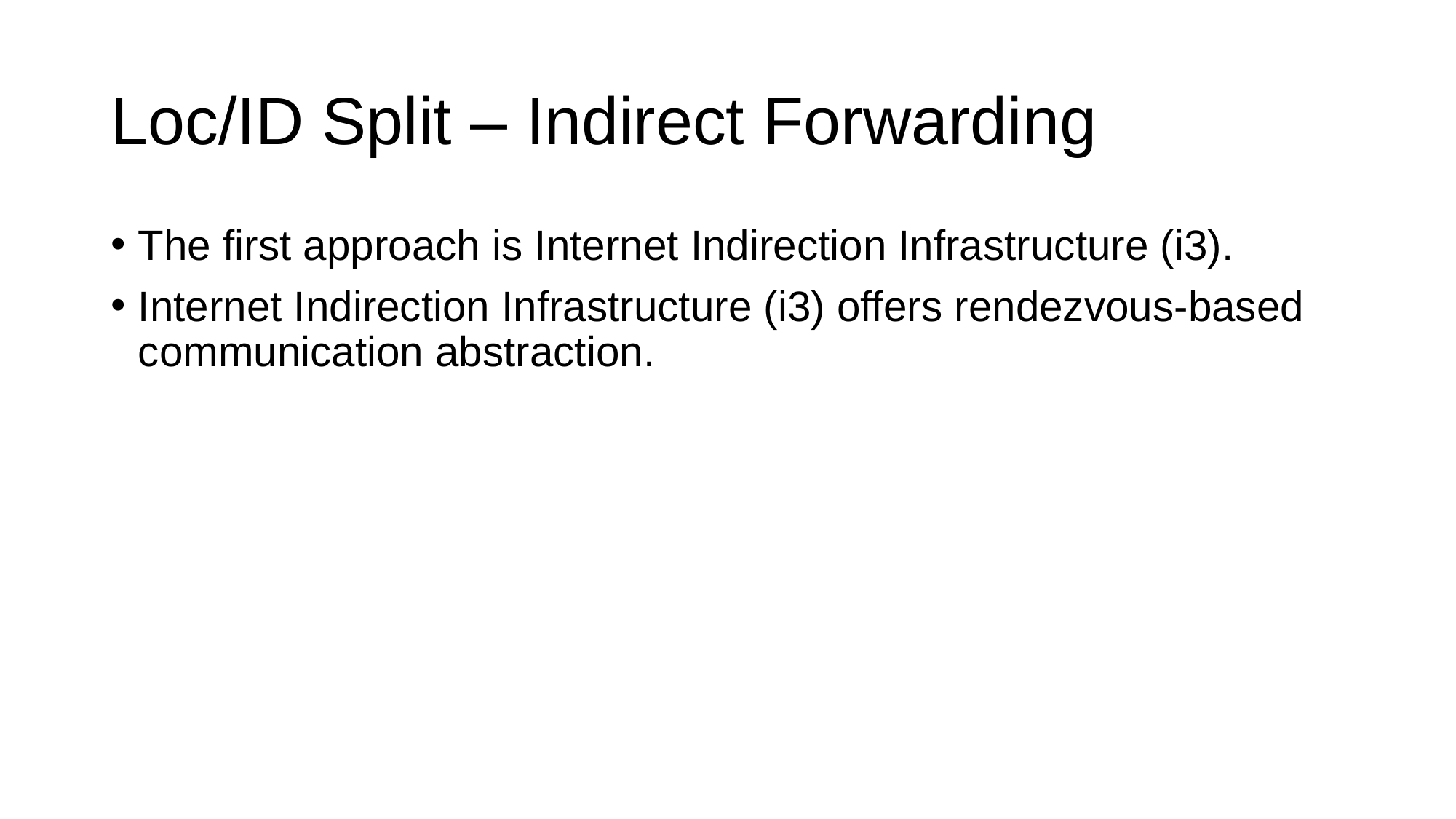

# Loc/ID Split – Indirect Forwarding
The first approach is Internet Indirection Infrastructure (i3).
Internet Indirection Infrastructure (i3) offers rendezvous-based communication abstraction.